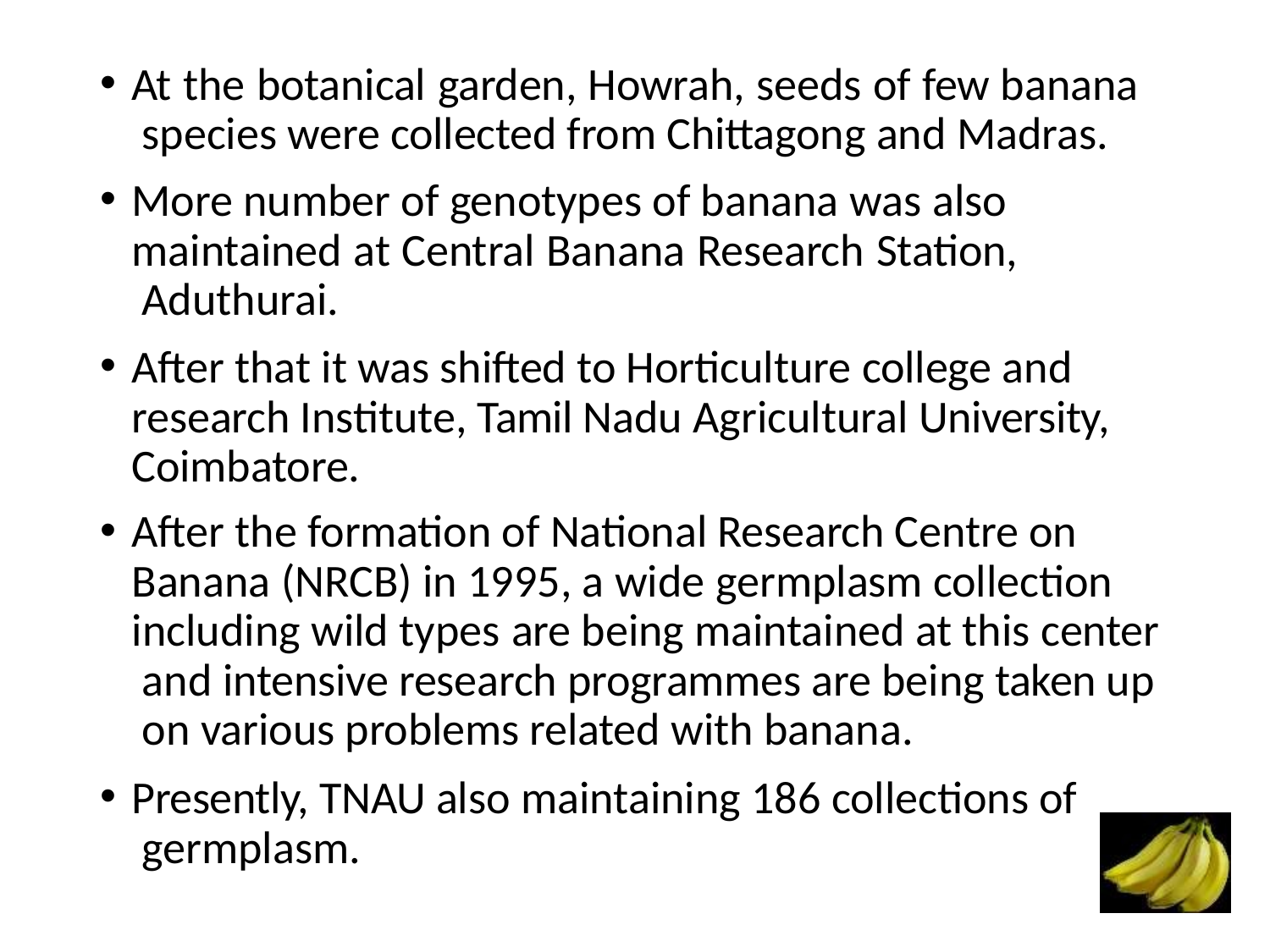

At the botanical garden, Howrah, seeds of few banana  species were collected from Chittagong and Madras.
More number of genotypes of banana was also  maintained at Central Banana Research Station,  Aduthurai.
After that it was shifted to Horticulture college and  research Institute, Tamil Nadu Agricultural University,  Coimbatore.
After the formation of National Research Centre on  Banana (NRCB) in 1995, a wide germplasm collection  including wild types are being maintained at this center  and intensive research programmes are being taken up  on various problems related with banana.
Presently, TNAU also maintaining 186 collections of  germplasm.